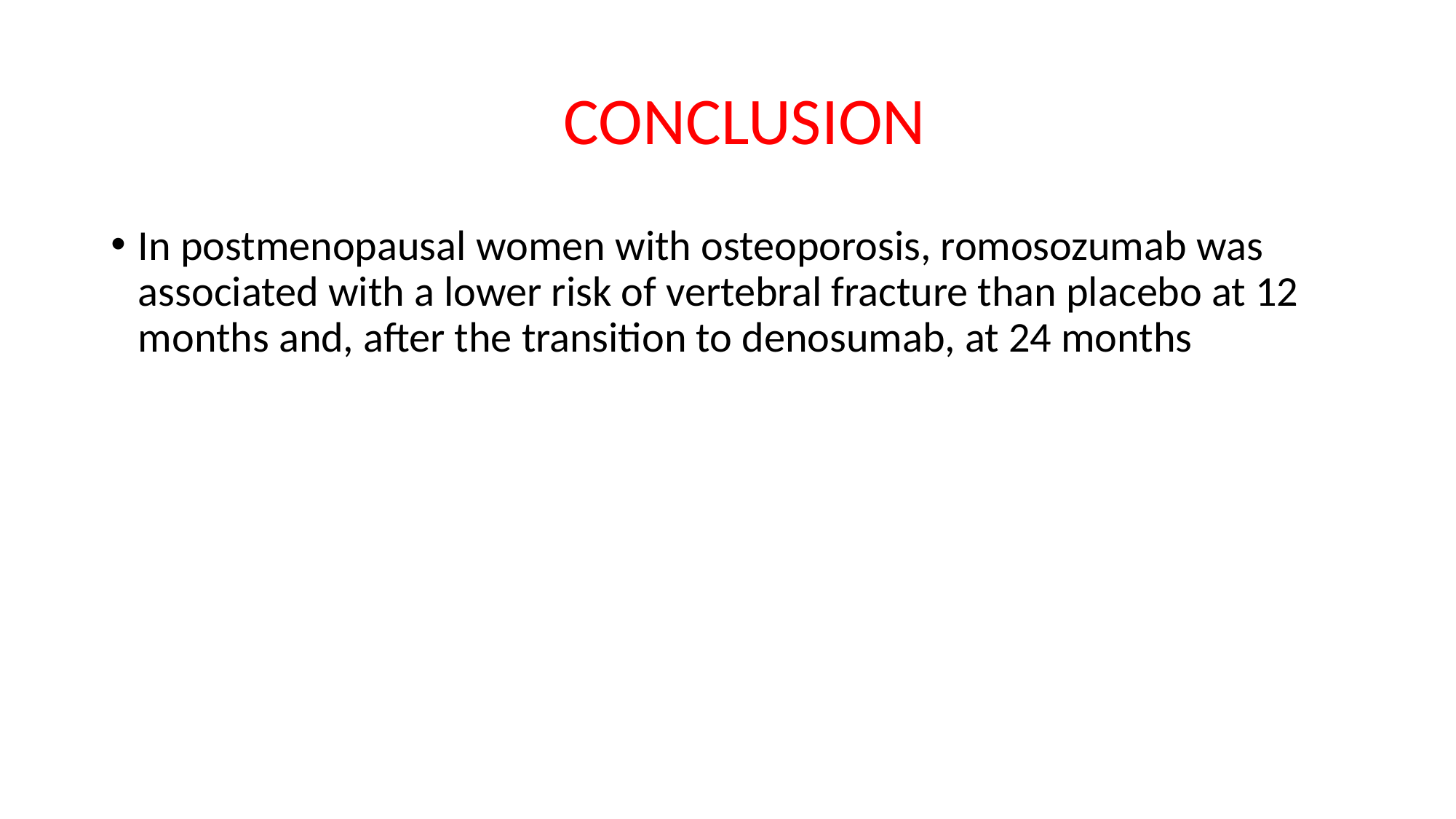

# CONCLUSION
In postmenopausal women with osteoporosis, romosozumab was associated with a lower risk of vertebral fracture than placebo at 12 months and, after the transition to denosumab, at 24 months